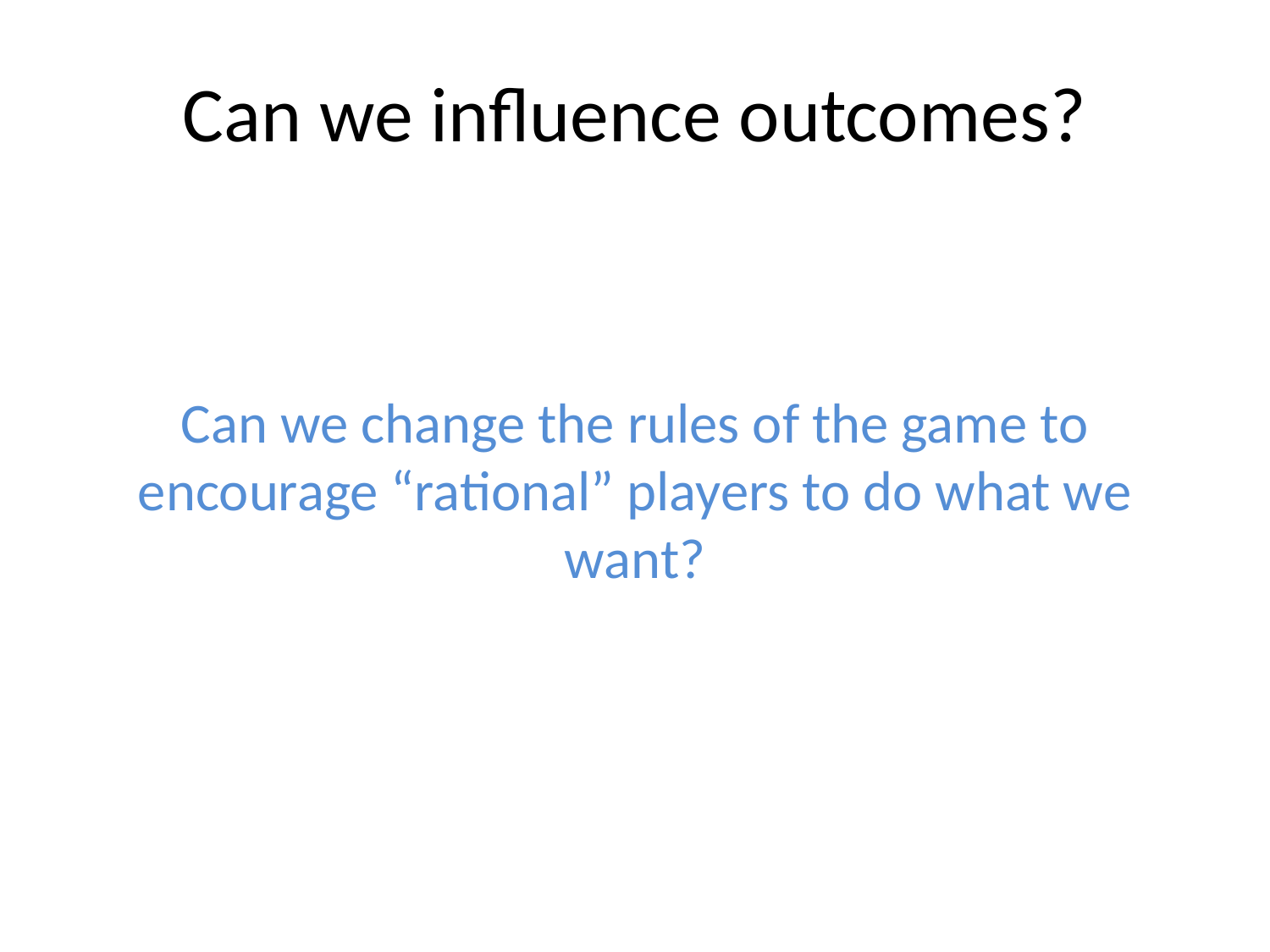

# Can we influence outcomes?

Can we change the rules of the game to encourage “rational” players to do what we want?